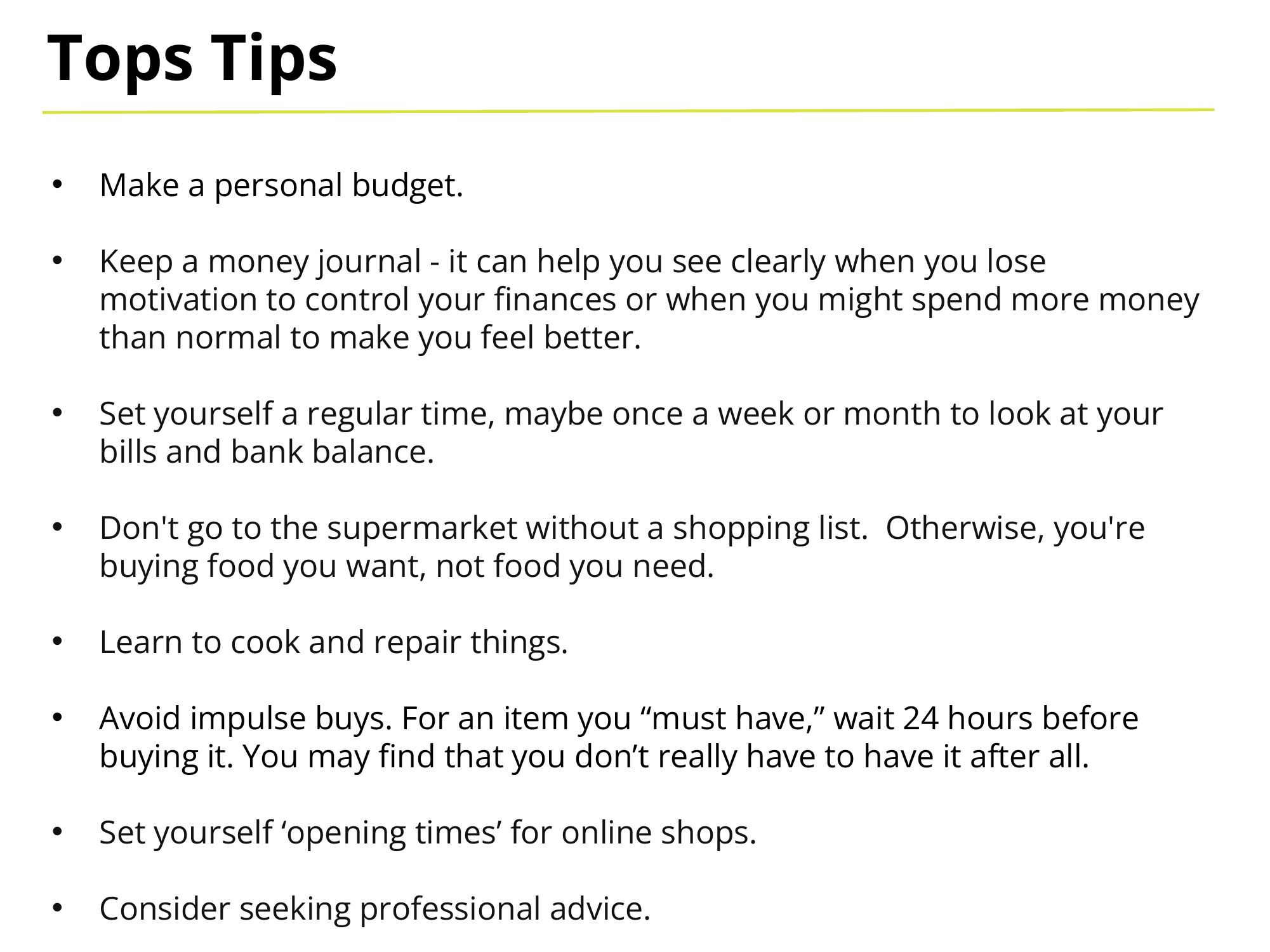

Tops Tips
Make a personal budget.

Keep a money journal - it can help you see clearly when you lose motivation to control your finances or when you might spend more money than normal to make you feel better.

Set yourself a regular time, maybe once a week or month to look at your bills and bank balance.

Don't go to the supermarket without a shopping list.  Otherwise, you're buying food you want, not food you need.

Learn to cook and repair things.

Avoid impulse buys. For an item you “must have,” wait 24 hours before buying it. You may find that you don’t really have to have it after all.

Set yourself ‘opening times’ for online shops.

Consider seeking professional advice.